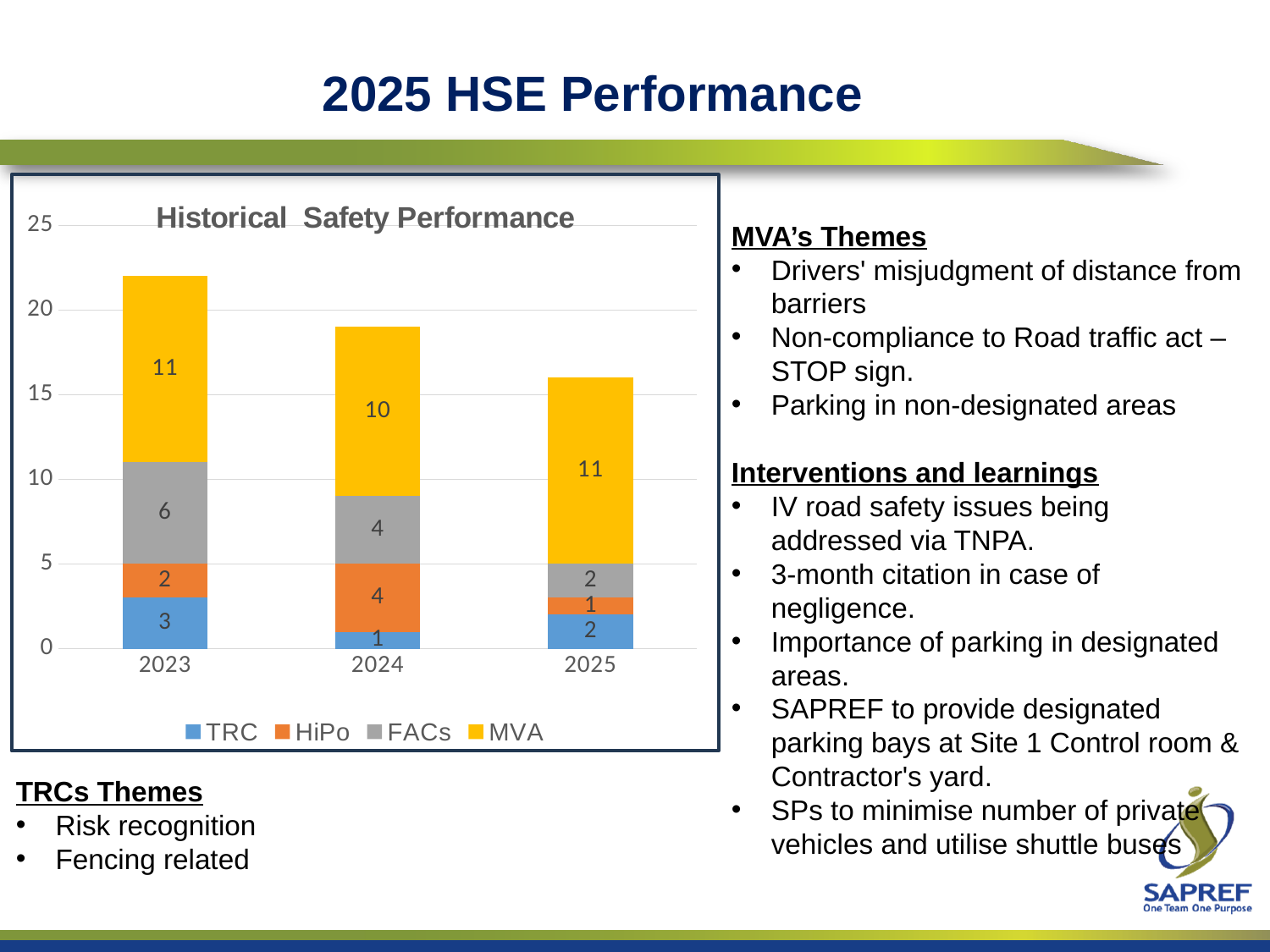

# 2025 HSE Performance

### Chart: Historical  Safety Performance

| Category | TRC | HiPo | FACs | MVA |
|---|---|---|---|---|
| 2023 | 3.0 | 2.0 | 6.0 | 11.0 |
| 2024 | 1.0 | 4.0 | 4.0 | 10.0 |
| 2025 | 2.0 | 1.0 | 2.0 | 11.0 |
MVA’s Themes
Drivers' misjudgment of distance from barriers
Non-compliance to Road traffic act – STOP sign.
Parking in non-designated areas

Interventions and learnings
IV road safety issues being addressed via TNPA.
3-month citation in case of negligence.
Importance of parking in designated areas.
SAPREF to provide designated parking bays at Site 1 Control room & Contractor's yard.
SPs to minimise number of private vehicles and utilise shuttle buses

TRCs Themes
Risk recognition
Fencing related